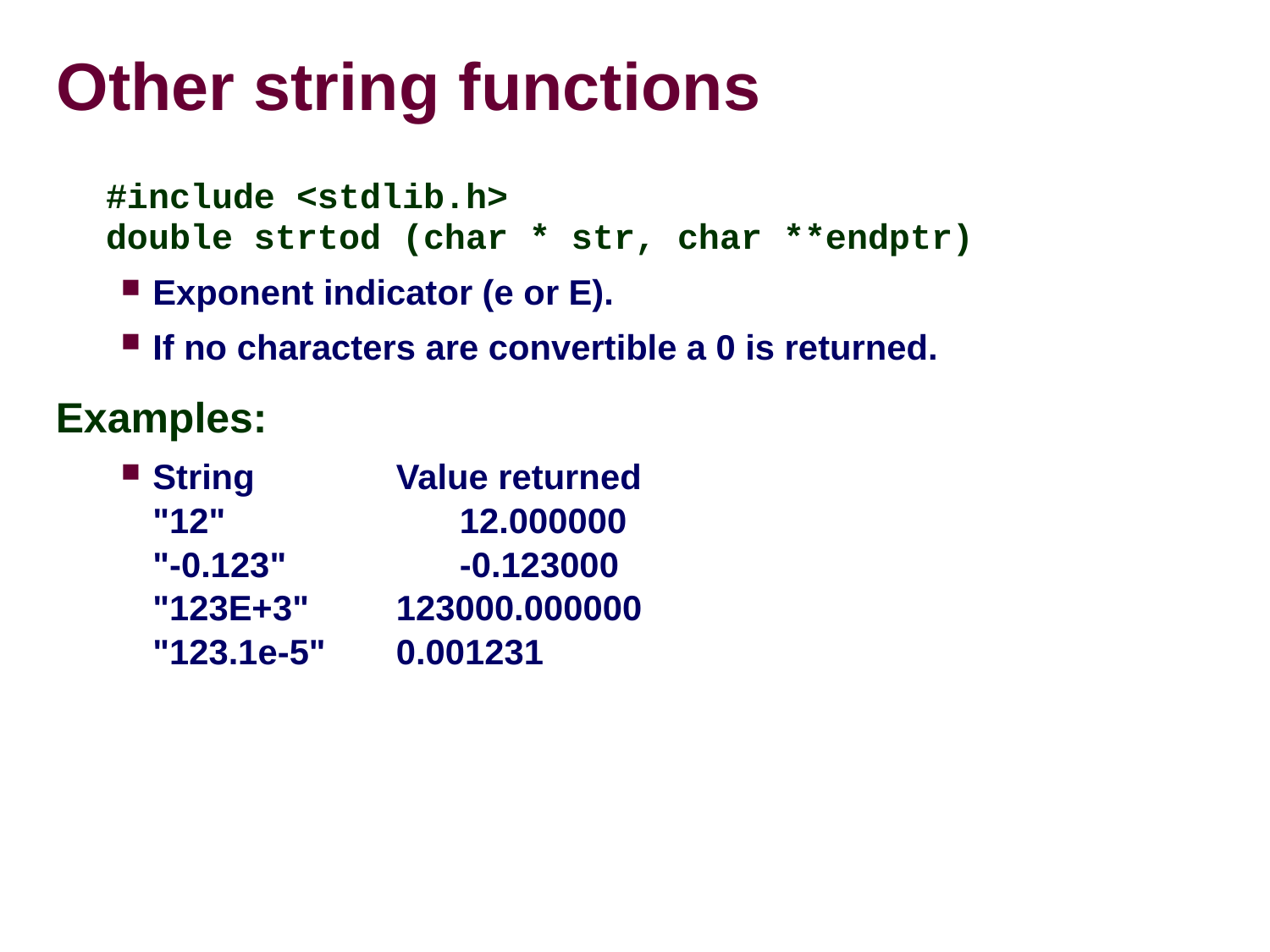

# Other string functions
	#include <stdlib.h>
double strtod (char * str, char **endptr)
Exponent indicator (e or E).
If no characters are convertible a 0 is returned.
Examples:
String			Value returned
"12"				12.000000
"-0.123"			-0.123000
"123E+3"		123000.000000
"123.1e-5"		0.001231